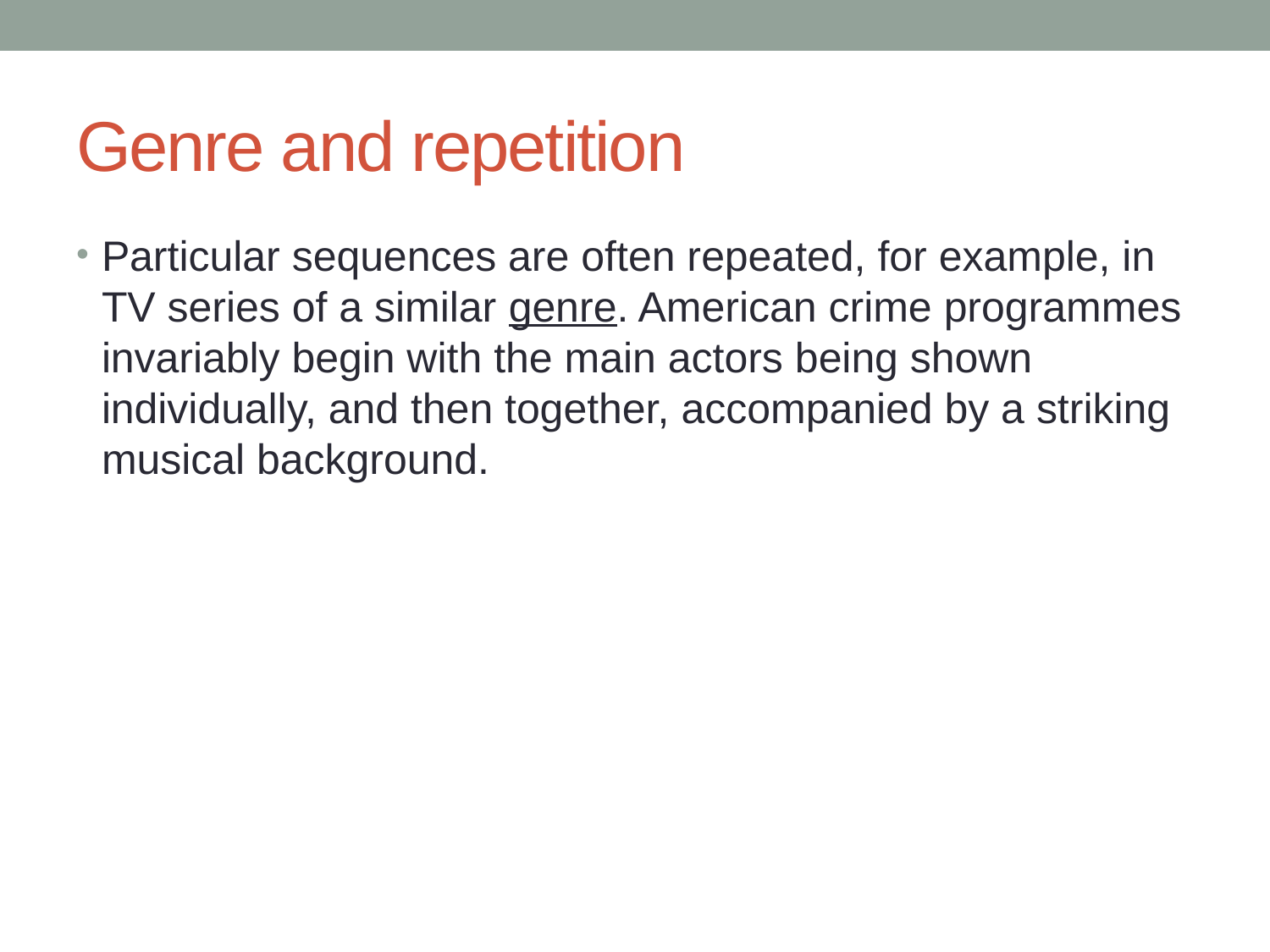

# Genre and repetition
Particular sequences are often repeated, for example, in TV series of a similar genre. American crime programmes invariably begin with the main actors being shown individually, and then together, accompanied by a striking musical background.